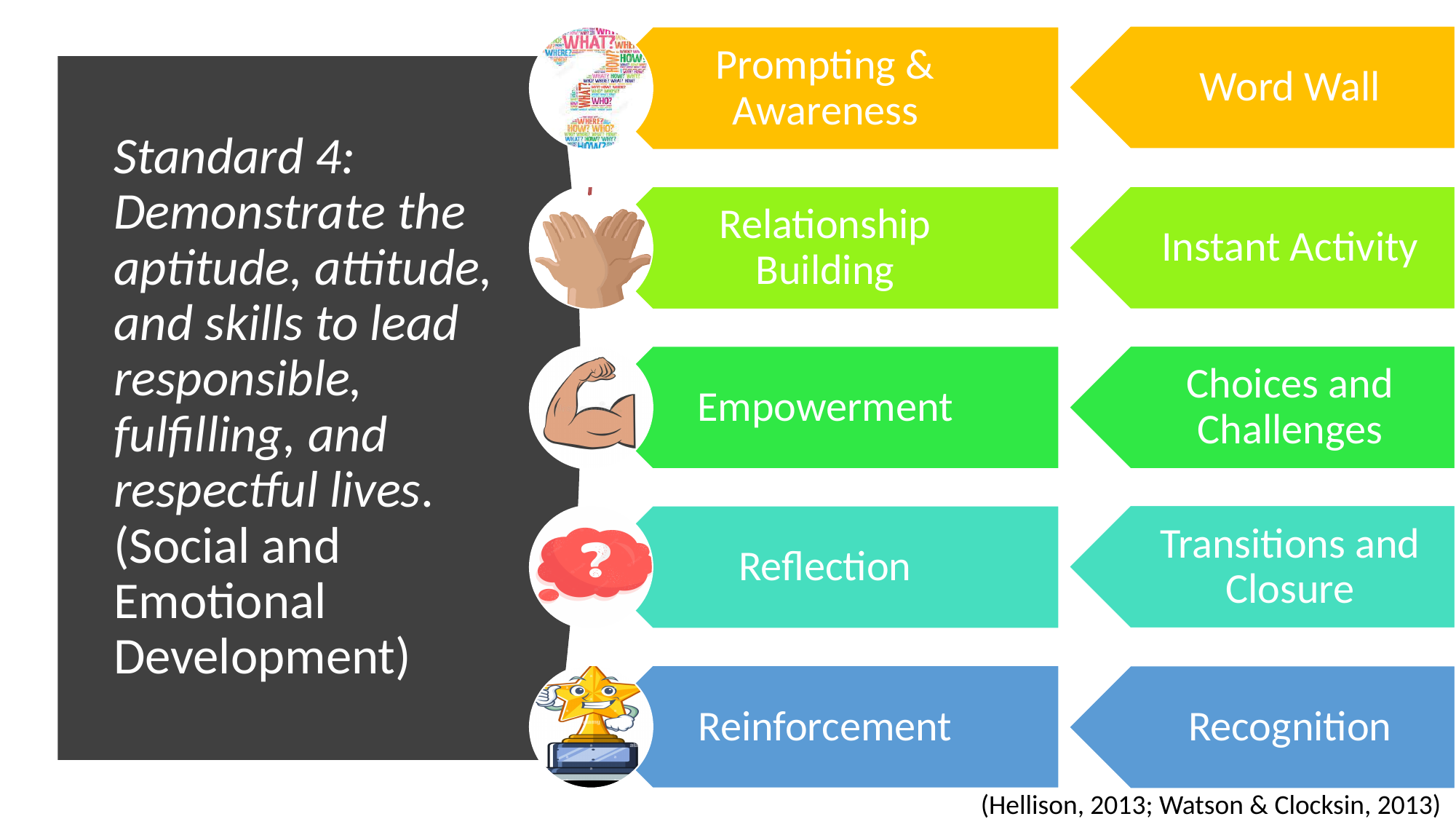

Word Wall
Prompting & Awareness
Relationship Building
Empowerment
Reflection
Reinforcement

# Standard 4: Demonstrate the aptitude, attitude, and skills to lead responsible, fulfilling, and respectful lives. (Social and Emotional Development)

Instant Activity

Choices and Challenges

Transitions and Closure

Recognition
(Hellison, 2013; Watson & Clocksin, 2013)